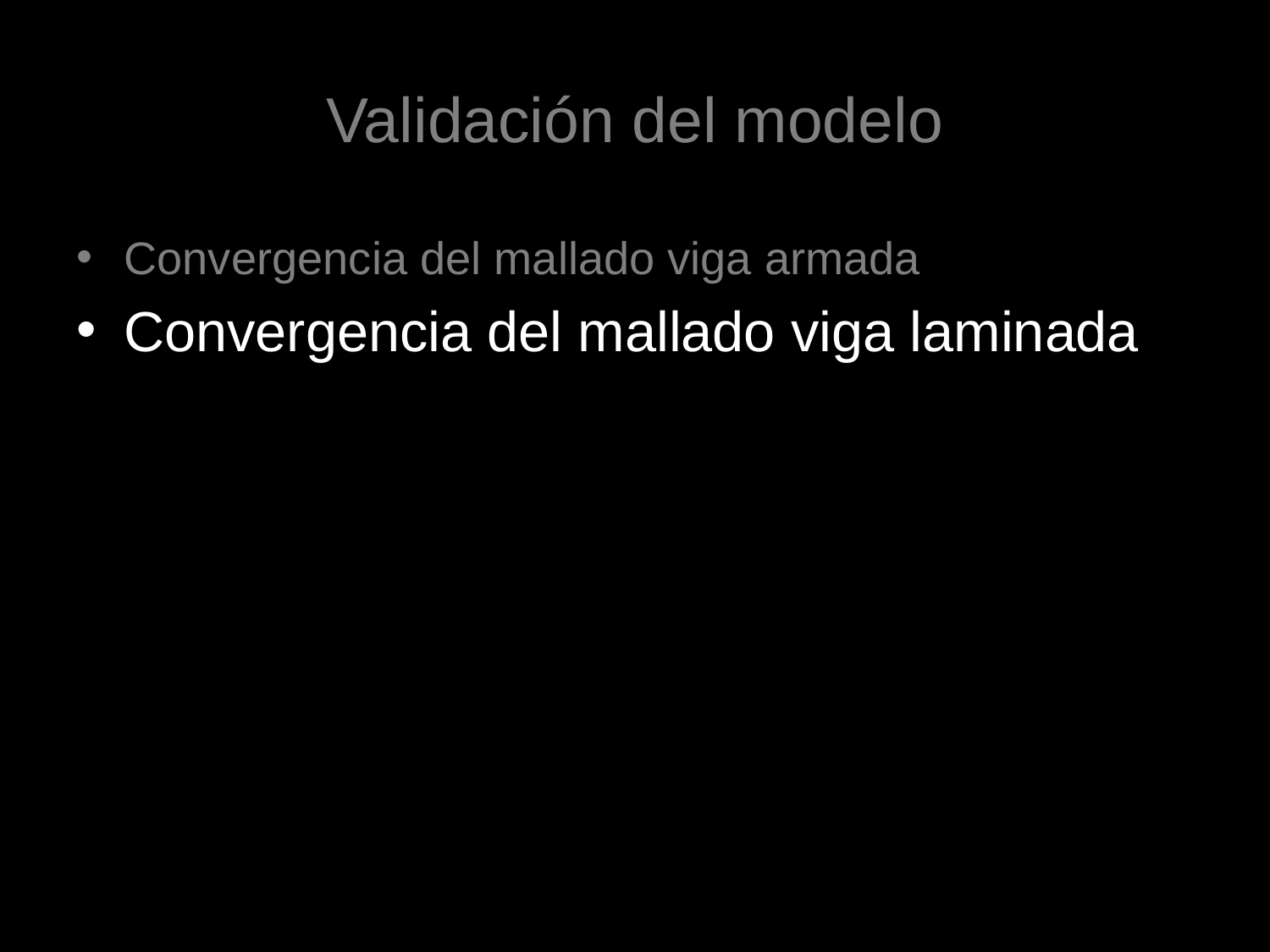

# Validación del modelo
Convergencia del mallado viga armada
Convergencia del mallado viga laminada